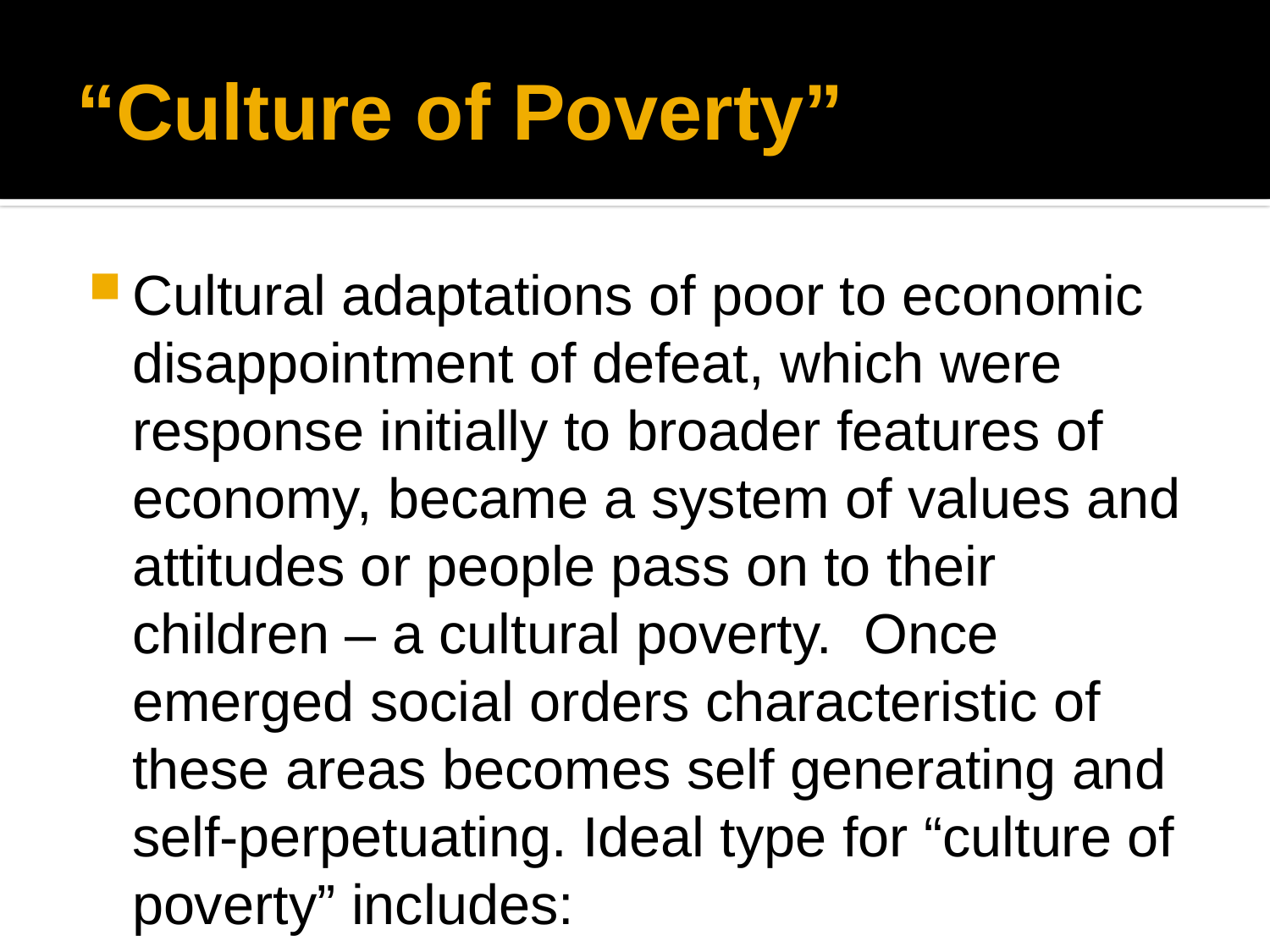

# “Culture of Poverty”
Cultural adaptations of poor to economic disappointment of defeat, which were response initially to broader features of economy, became a system of values and attitudes or people pass on to their children – a cultural poverty.  Once emerged social orders characteristic of these areas becomes self generating and self-perpetuating. Ideal type for “culture of poverty” includes: